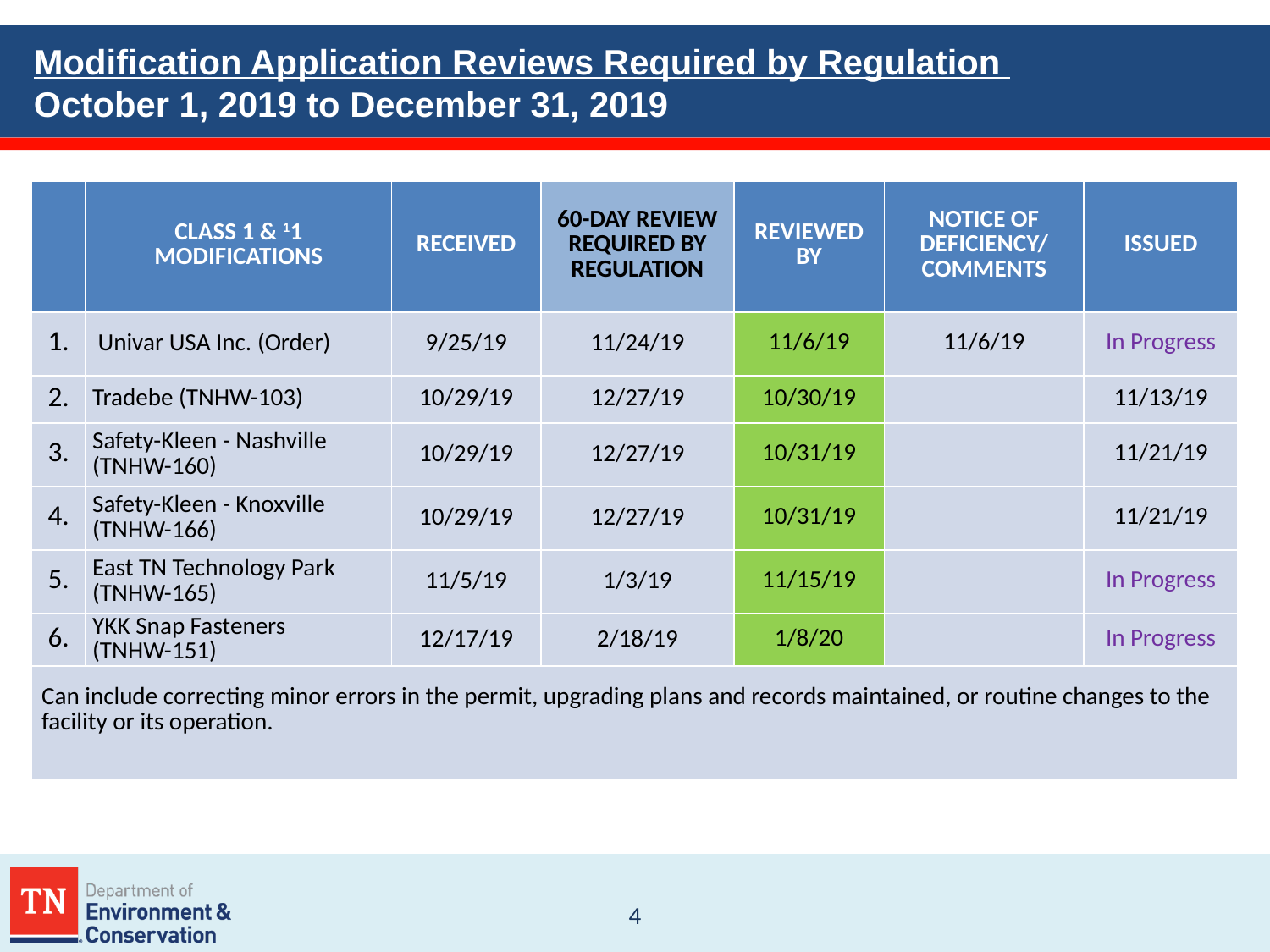

# Modification Application Reviews Required by Regulation October 1, 2019 to December 31, 2019
|  | CLASS 1 & 11 MODIFICATIONS | RECEIVED | 60-DAY REVIEW REQUIRED BY REGULATION | REVIEWED BY | NOTICE OF DEFICIENCY/ COMMENTS | ISSUED |
| --- | --- | --- | --- | --- | --- | --- |
| 1. | Univar USA Inc. (Order) | 9/25/19 | 11/24/19 | 11/6/19 | 11/6/19 | In Progress |
| 2. | Tradebe (TNHW-103) | 10/29/19 | 12/27/19 | 10/30/19 |  | 11/13/19 |
| 3. | Safety-Kleen - Nashville (TNHW-160) | 10/29/19 | 12/27/19 | 10/31/19 |  | 11/21/19 |
| 4. | Safety-Kleen - Knoxville (TNHW-166) | 10/29/19 | 12/27/19 | 10/31/19 |  | 11/21/19 |
| 5. | East TN Technology Park (TNHW-165) | 11/5/19 | 1/3/19 | 11/15/19 |  | In Progress |
| 6. | YKK Snap Fasteners (TNHW-151) | 12/17/19 | 2/18/19 | 1/8/20 |  | In Progress |
| Can include correcting minor errors in the permit, upgrading plans and records maintained, or routine changes to the facility or its operation. |  |  |  |  |  |  |
4